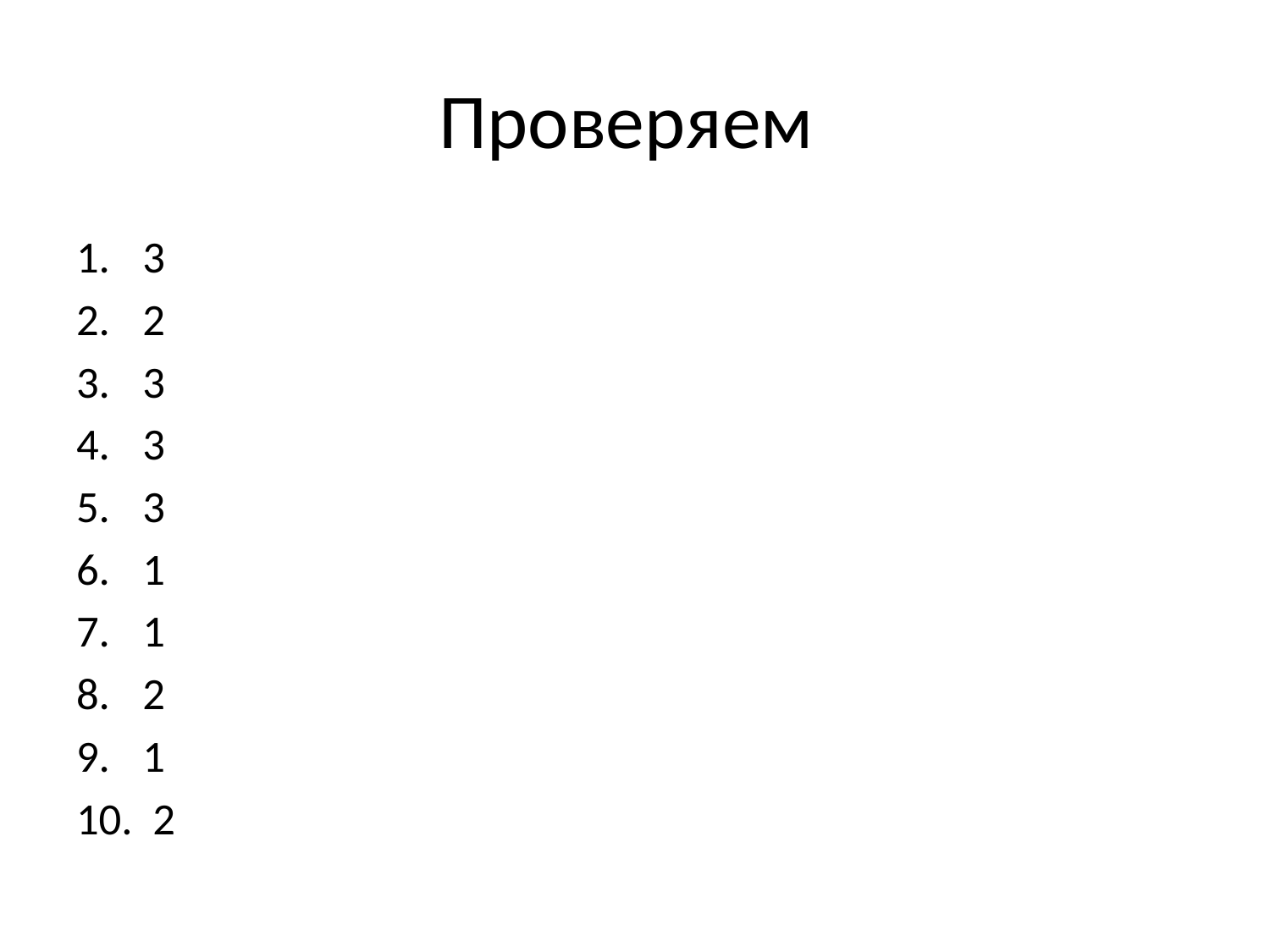

# Проверяем
3
2
3
3
3
1
1
2
1
 2